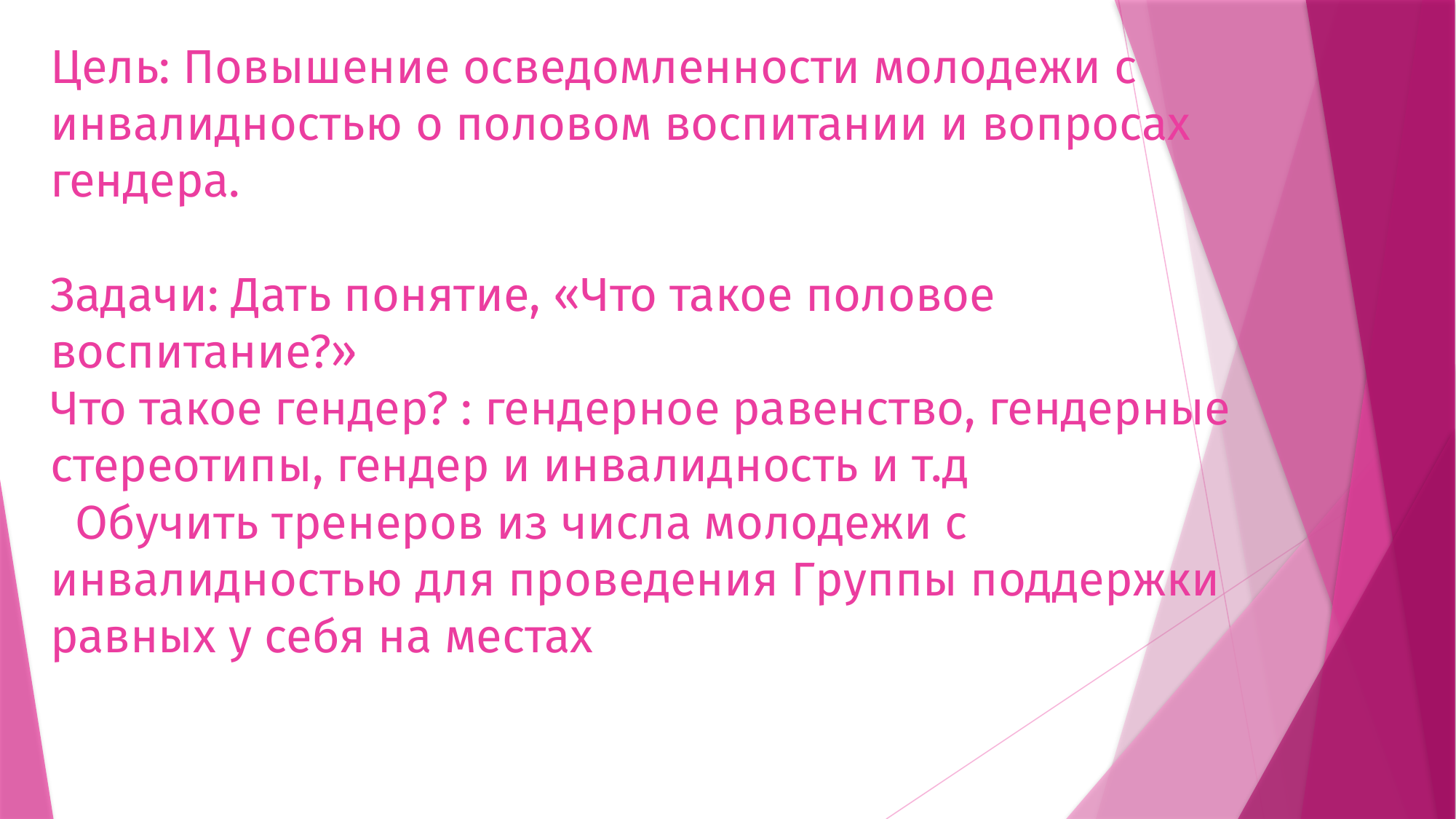

# Цель: Повышение осведомленности молодежи с инвалидностью о половом воспитании и вопросах гендера. Задачи: Дать понятие, «Что такое половое воспитание?» Что такое гендер? : гендерное равенство, гендерные стереотипы, гендер и инвалидность и т.д Обучить тренеров из числа молодежи с инвалидностью для проведения Группы поддержки равных у себя на местах